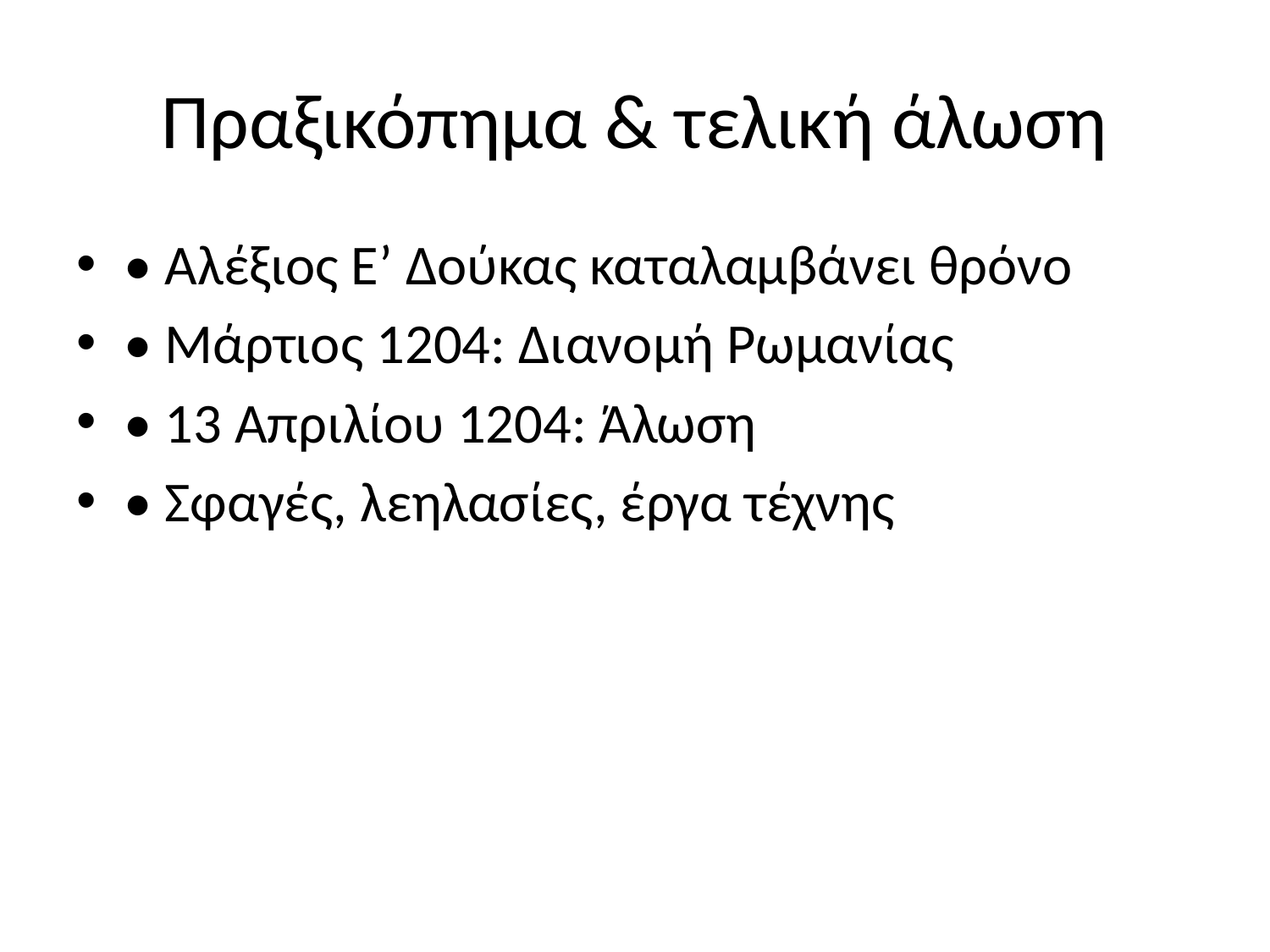

# Πραξικόπημα & τελική άλωση
• Αλέξιος Ε’ Δούκας καταλαμβάνει θρόνο
• Μάρτιος 1204: Διανομή Ρωμανίας
• 13 Απριλίου 1204: Άλωση
• Σφαγές, λεηλασίες, έργα τέχνης